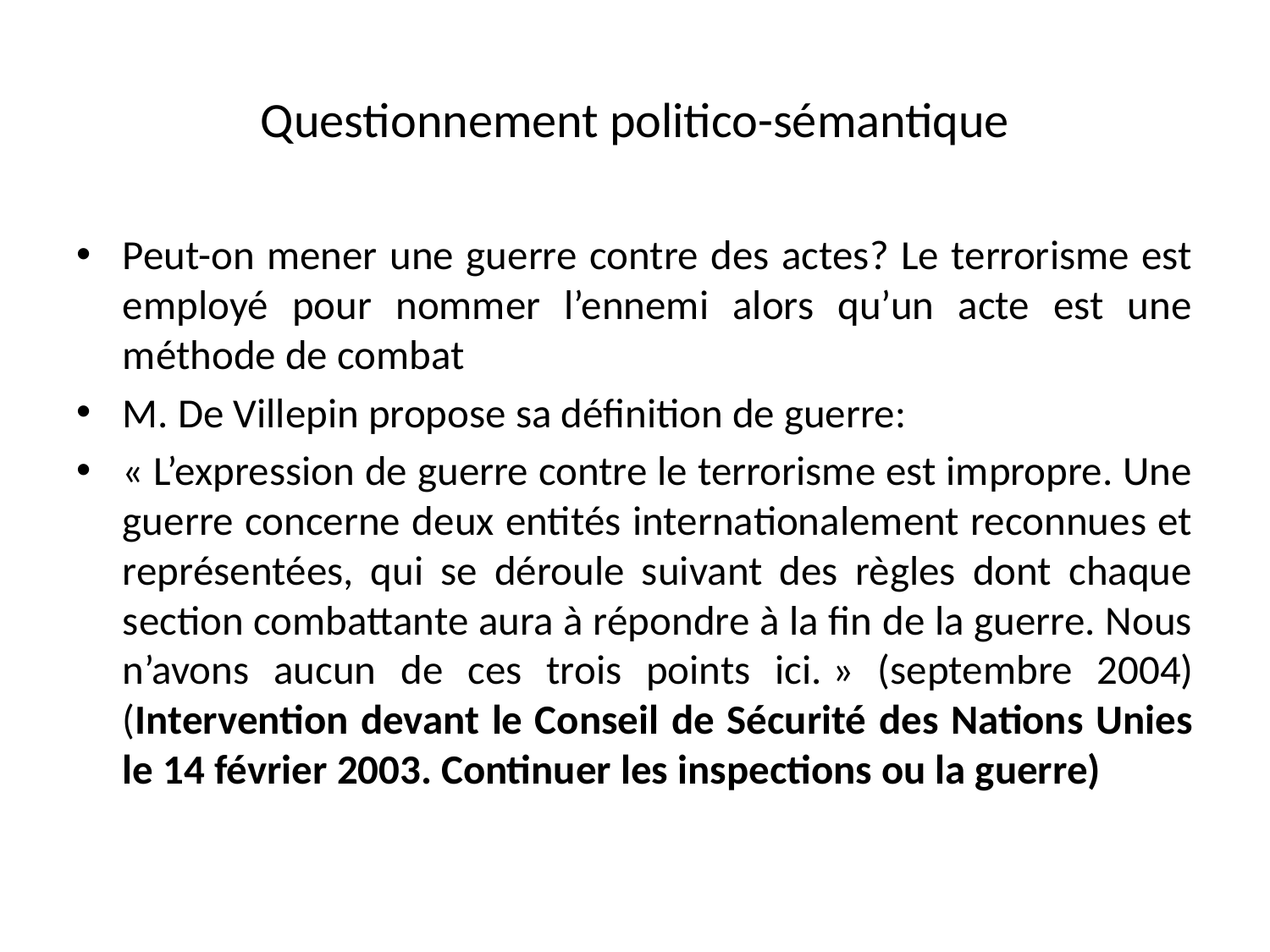

# Questionnement politico-sémantique
Peut-on mener une guerre contre des actes? Le terrorisme est employé pour nommer l’ennemi alors qu’un acte est une méthode de combat
M. De Villepin propose sa définition de guerre:
« L’expression de guerre contre le terrorisme est impropre. Une guerre concerne deux entités internationalement reconnues et représentées, qui se déroule suivant des règles dont chaque section combattante aura à répondre à la fin de la guerre. Nous n’avons aucun de ces trois points ici. » (septembre 2004) (Intervention devant le Conseil de Sécurité des Nations Unies le 14 février 2003. Continuer les inspections ou la guerre)